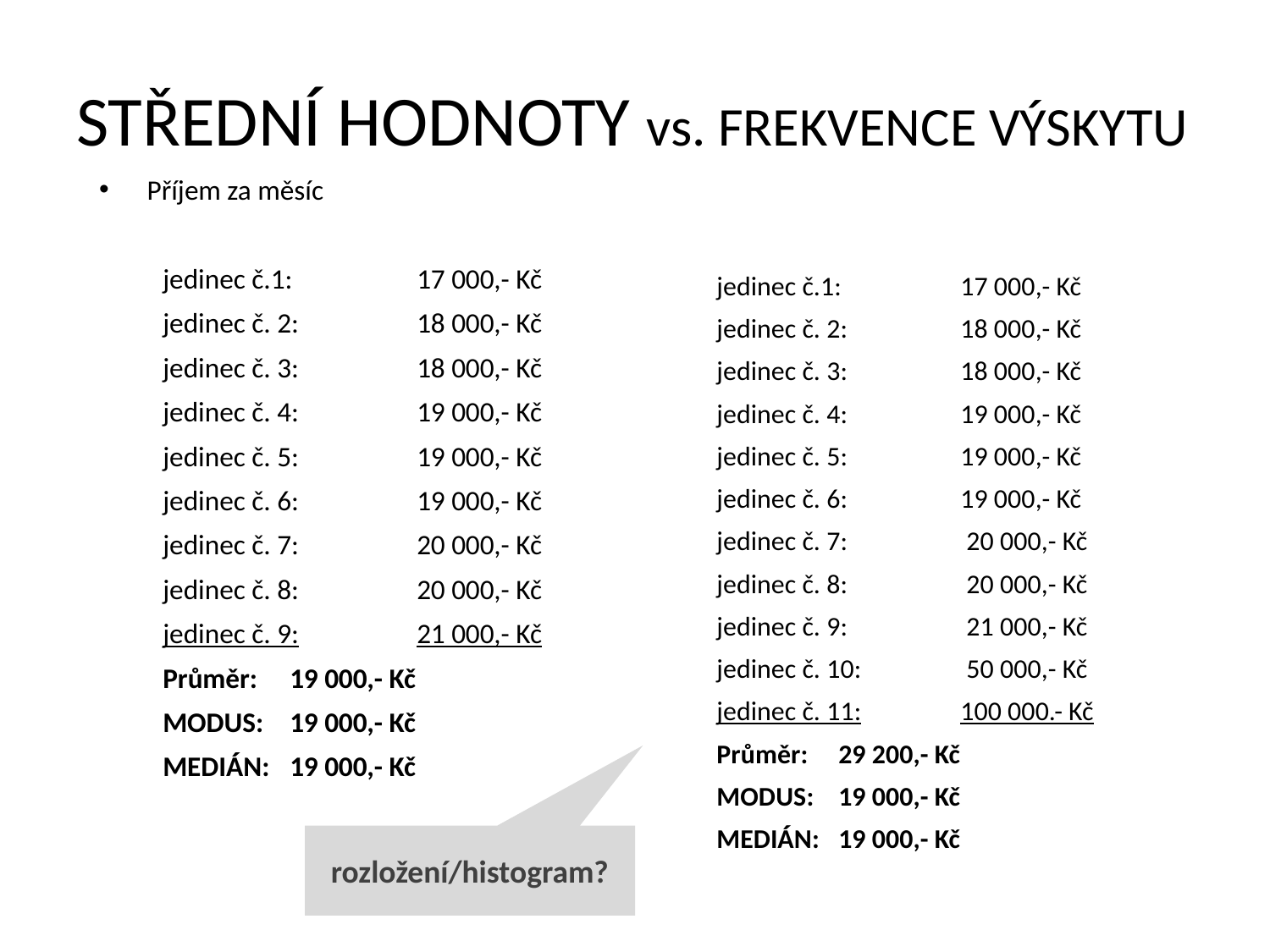

# STŘEDNÍ HODNOTY vs. FREKVENCE VÝSKYTU
Příjem za měsíc

jedinec č.1: 	17 000,- Kč
jedinec č. 2: 	18 000,- Kč
jedinec č. 3: 	18 000,- Kč
jedinec č. 4: 	19 000,- Kč
jedinec č. 5:	19 000,- Kč
jedinec č. 6: 	19 000,- Kč
jedinec č. 7:	20 000,- Kč
jedinec č. 8:	20 000,- Kč
jedinec č. 9:	21 000,- Kč
Průměr:	19 000,- Kč
MODUS:	19 000,- Kč
MEDIÁN:	19 000,- Kč

jedinec č.1: 	17 000,- Kč
jedinec č. 2: 	18 000,- Kč
jedinec č. 3: 	18 000,- Kč
jedinec č. 4:	19 000,- Kč
jedinec č. 5: 	19 000,- Kč
jedinec č. 6:	19 000,- Kč
jedinec č. 7:	 20 000,- Kč
jedinec č. 8:	 20 000,- Kč
jedinec č. 9:	 21 000,- Kč
jedinec č. 10:	 50 000,- Kč
jedinec č. 11:	100 000.- Kč
Průměr:	29 200,- Kč
MODUS:	19 000,- Kč
MEDIÁN:	19 000,- Kč

rozložení/histogram?